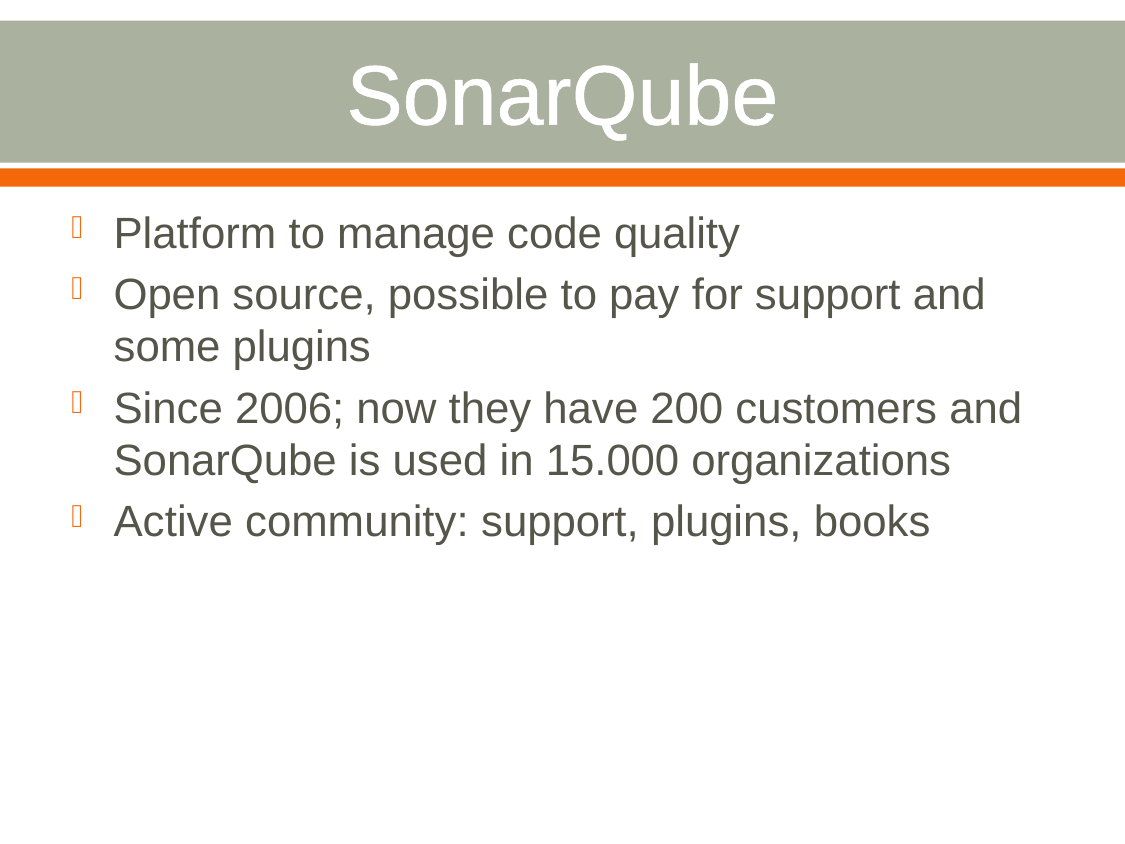

# SonarQube
Platform to manage code quality
Open source, possible to pay for support and some plugins
Since 2006; now they have 200 customers and SonarQube is used in 15.000 organizations
Active community: support, plugins, books